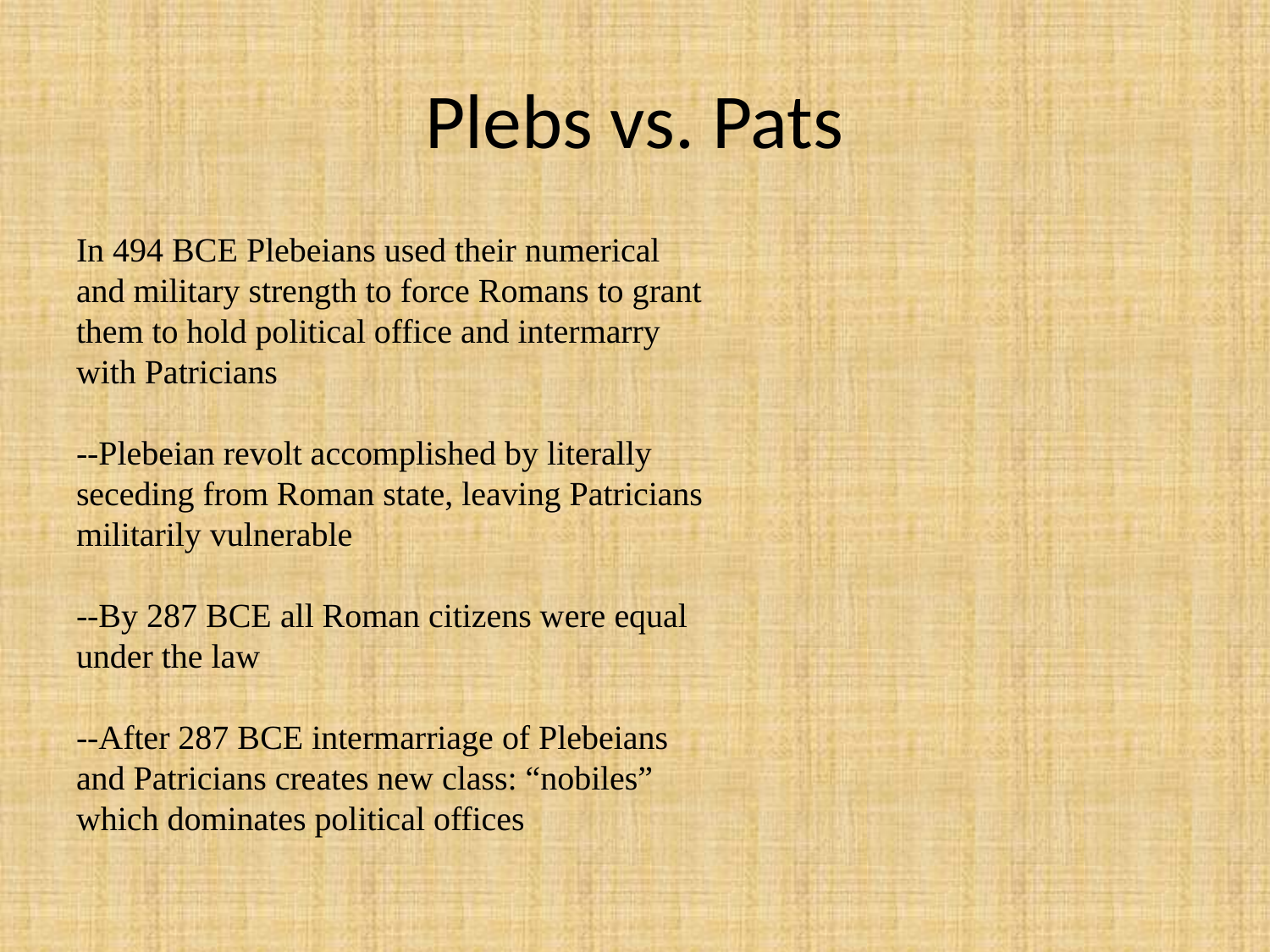

# Plebs vs. Pats
In 494 BCE Plebeians used their numerical
and military strength to force Romans to grant
them to hold political office and intermarry
with Patricians

--Plebeian revolt accomplished by literally
seceding from Roman state, leaving Patricians
militarily vulnerable

--By 287 BCE all Roman citizens were equal
under the law

--After 287 BCE intermarriage of Plebeians
and Patricians creates new class: “nobiles”
which dominates political offices